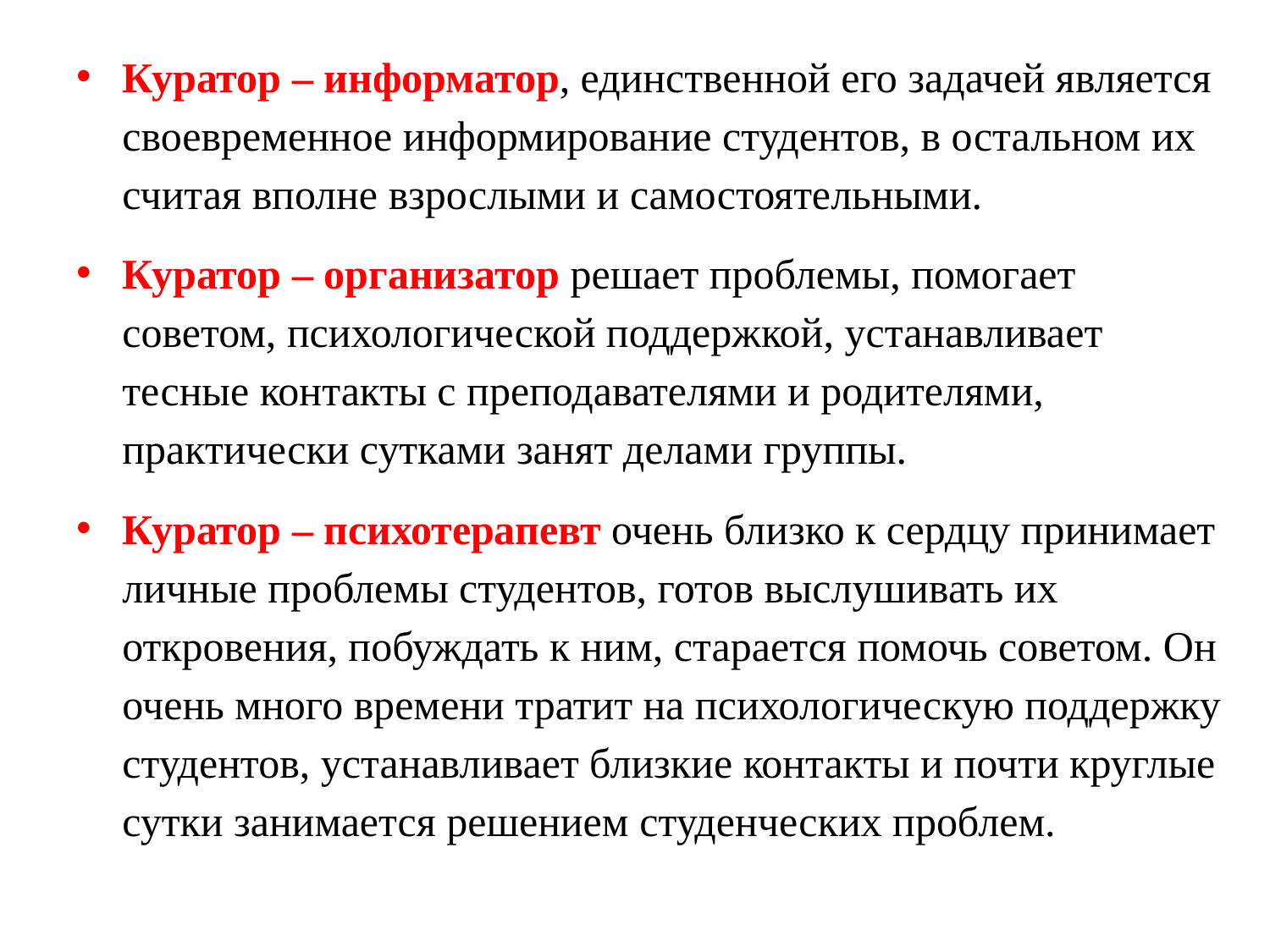

Куратор – информатор, единственной его задачей является своевременное информирование студентов, в остальном их считая вполне взрослыми и самостоятельными.
Куратор – организатор решает проблемы, помогает советом, психологической поддержкой, устанавливает тесные контакты с преподавателями и родителями, практически сутками занят делами группы.
Куратор – психотерапевт очень близко к сердцу принимает личные проблемы студентов, готов выслушивать их откровения, побуждать к ним, старается помочь советом. Он очень много времени тратит на психологическую поддержку студентов, устанавливает близкие контакты и почти круглые сутки занимается решением студенческих проблем.